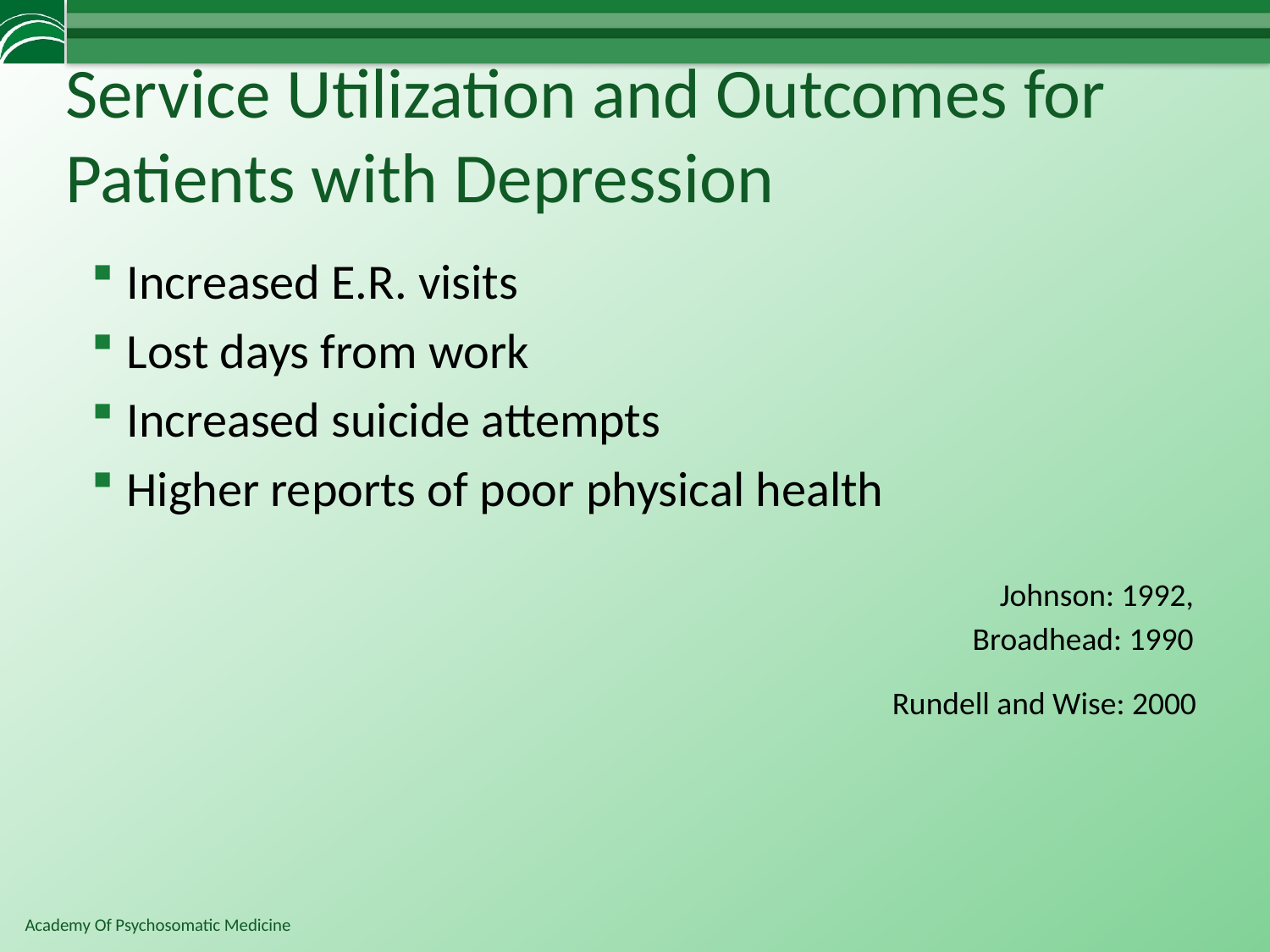

# Service Utilization and Outcomes for Patients with Depression
Increased E.R. visits
Lost days from work
Increased suicide attempts
Higher reports of poor physical health

Johnson: 1992,
Broadhead: 1990

Rundell and Wise: 2000